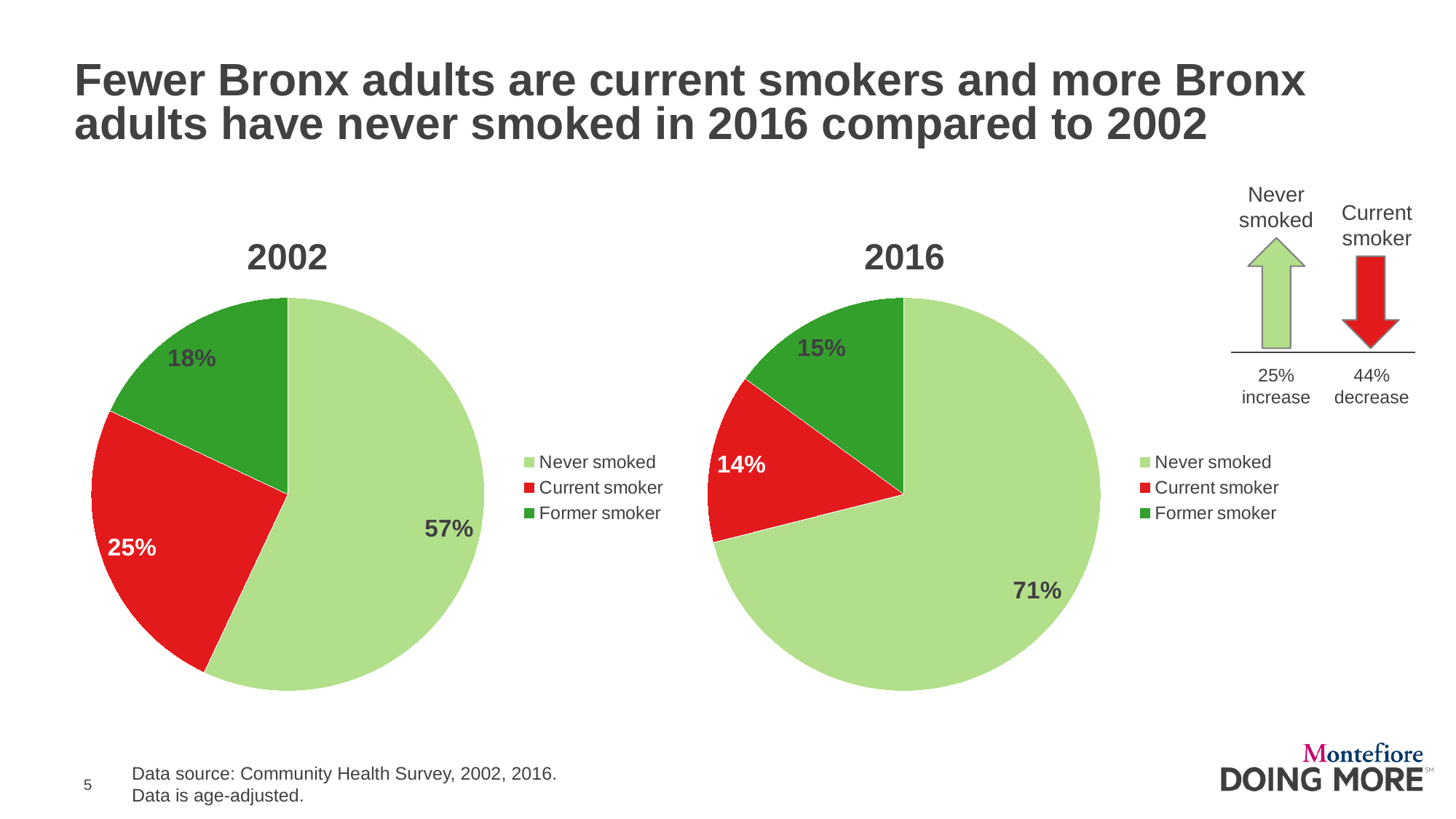

# Fewer Bronx adults are current smokers and more Bronx adults have never smoked in 2016 compared to 2002
Never smoked
Current smoker
25% increase
44% decrease

2002
2016

### Chart

| Category | 2002 |
|---|---|
| Never smoked | 0.57 |
| Current smoker | 0.25 |
| Former smoker | 0.18 |

### Chart

| Category | 2016 |
|---|---|
| Never smoked | 0.712 |
| Current smoker | 0.14 |
| Former smoker | 0.15 |
Data source: Community Health Survey, 2002, 2016.
Data is age-adjusted.